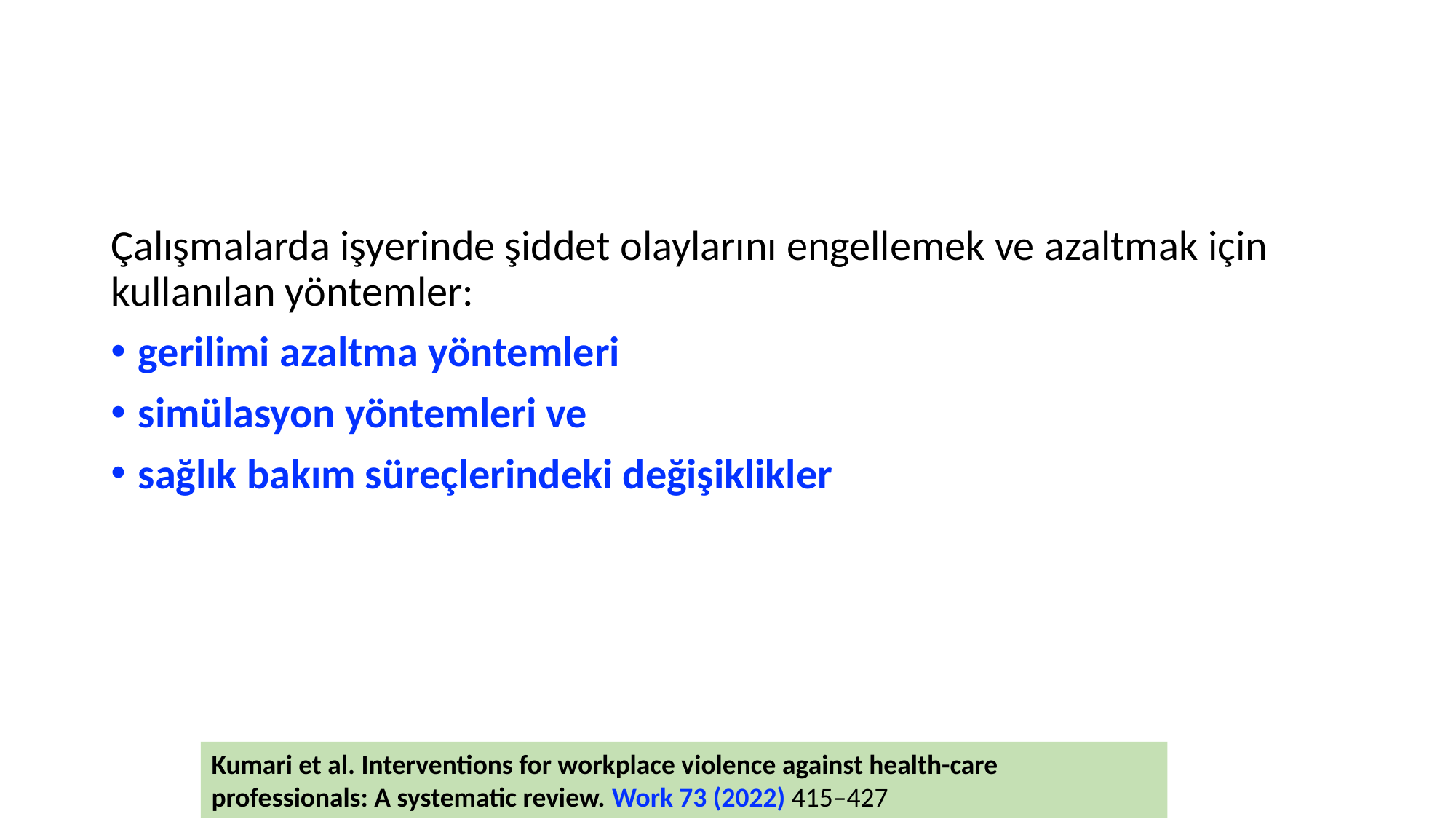

#
Çalışmalarda işyerinde şiddet olaylarını engellemek ve azaltmak için kullanılan yöntemler:
gerilimi azaltma yöntemleri
simülasyon yöntemleri ve
sağlık bakım süreçlerindeki değişiklikler

Kumari et al. Interventions for workplace violence against health-care professionals: A systematic review. Work 73 (2022) 415–427